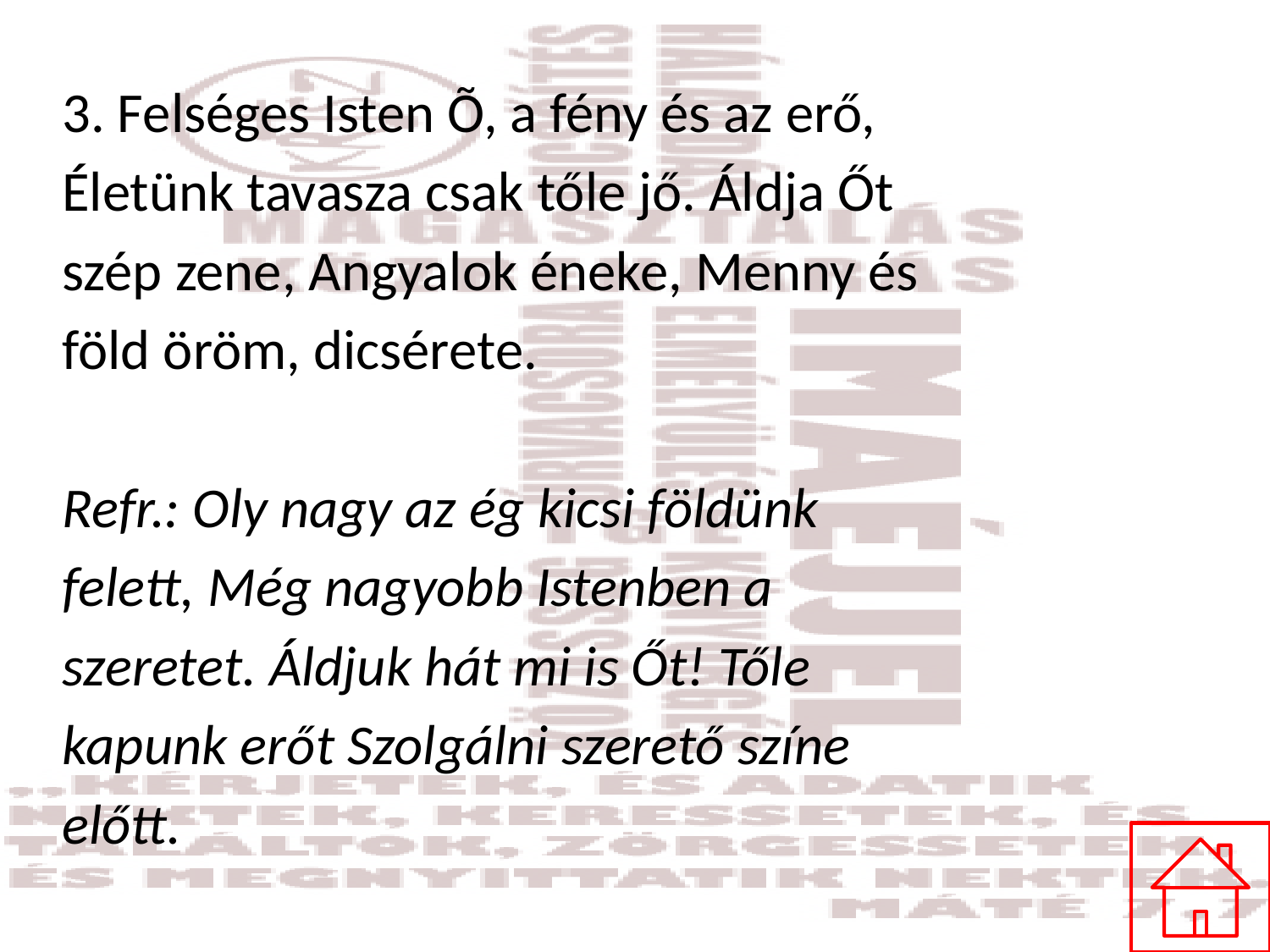

#
3. Felséges Isten Õ, a fény és az erő,
Életünk tavasza csak tőle jő. Áldja Őt
szép zene, Angyalok éneke, Menny és
föld öröm, dicsérete.

Refr.: Oly nagy az ég kicsi földünk
felett, Még nagyobb Istenben a
szeretet. Áldjuk hát mi is Őt! Tőle
kapunk erőt Szolgálni szerető színe
előtt.